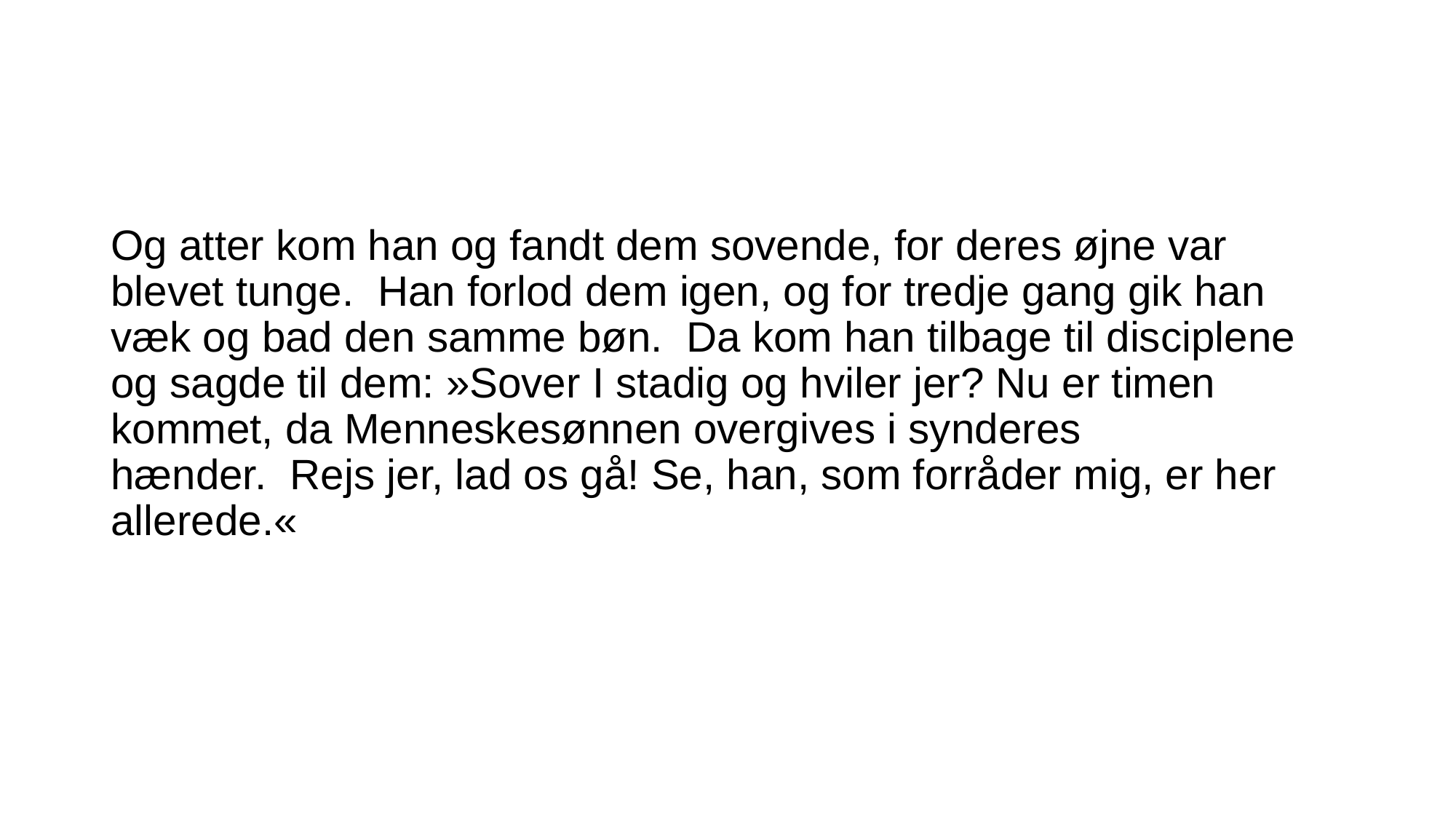

#
Og atter kom han og fandt dem sovende, for deres øjne var blevet tunge.  Han forlod dem igen, og for tredje gang gik han væk og bad den samme bøn.  Da kom han tilbage til disciplene og sagde til dem: »Sover I stadig og hviler jer? Nu er timen kommet, da Menneskesønnen overgives i synderes hænder.  Rejs jer, lad os gå! Se, han, som forråder mig, er her allerede.«